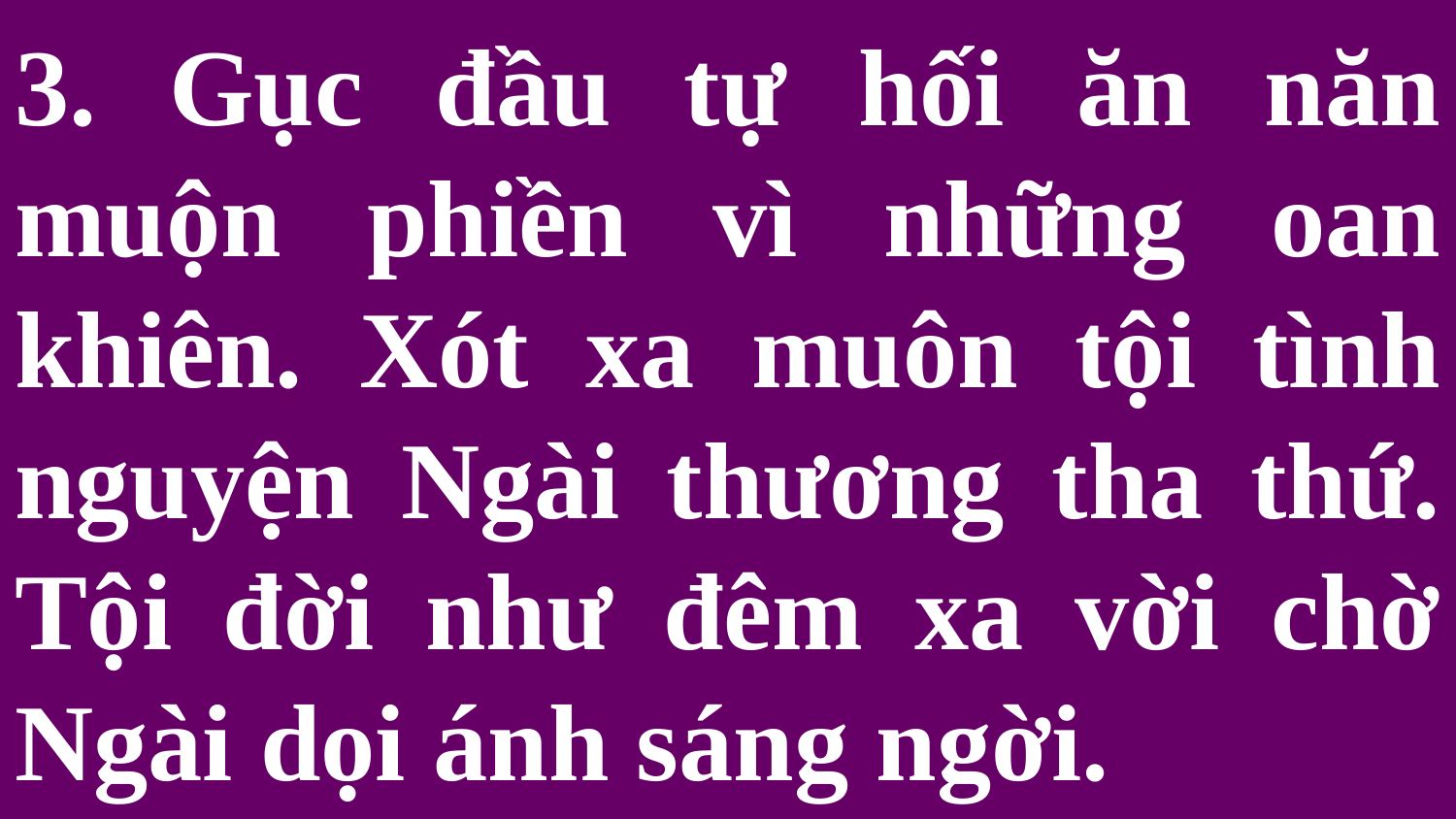

# 3. Gục đầu tự hối ăn năn muộn phiền vì những oan khiên. Xót xa muôn tội tình nguyện Ngài thương tha thứ. Tội đời như đêm xa vời chờ Ngài dọi ánh sáng ngời.